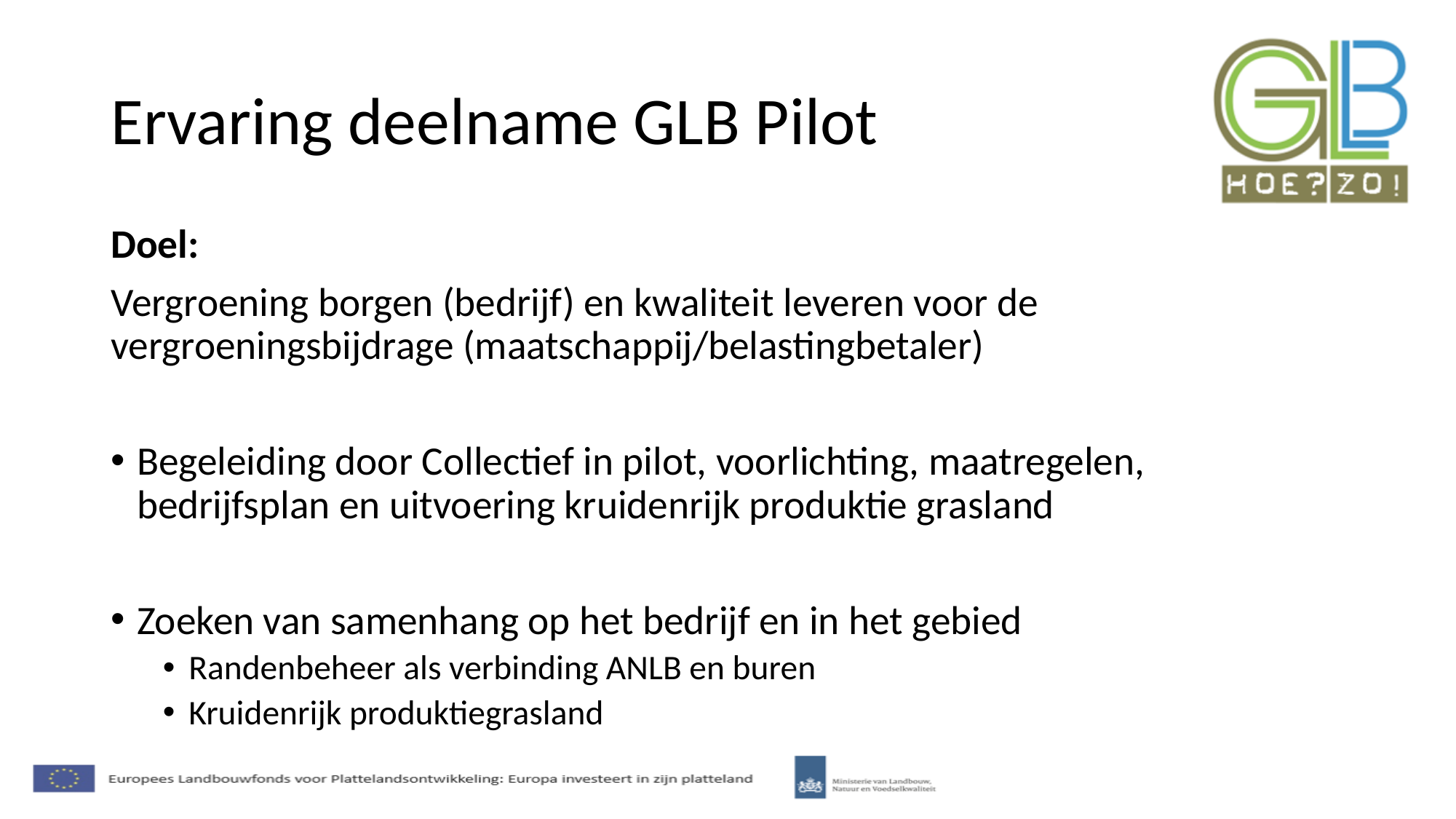

# Ervaring deelname GLB Pilot
Doel:
Vergroening borgen (bedrijf) en kwaliteit leveren voor de vergroeningsbijdrage (maatschappij/belastingbetaler)

Begeleiding door Collectief in pilot, voorlichting, maatregelen, bedrijfsplan en uitvoering kruidenrijk produktie grasland

Zoeken van samenhang op het bedrijf en in het gebied
Randenbeheer als verbinding ANLB en buren
Kruidenrijk produktiegrasland